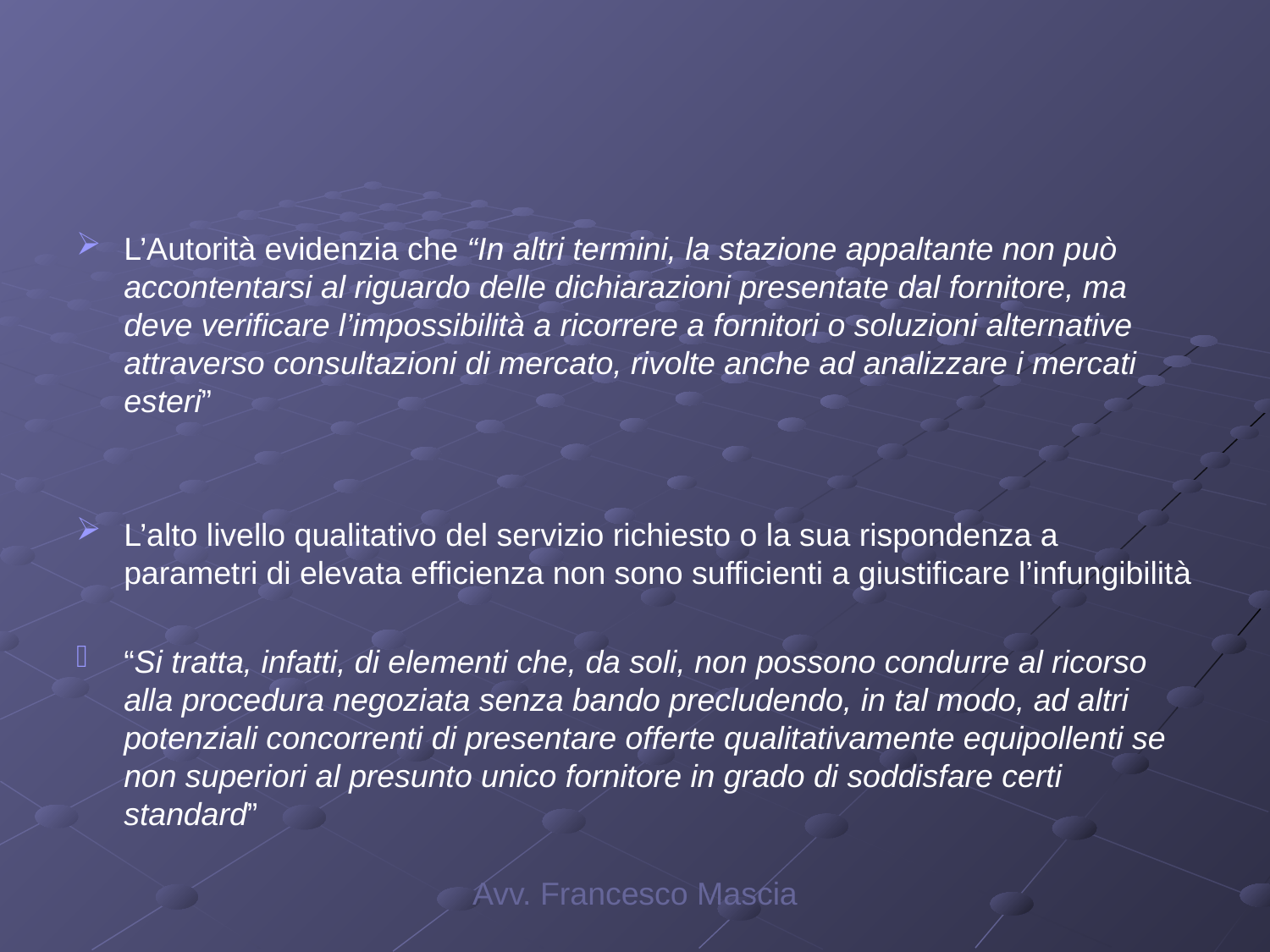

#
L’Autorità evidenzia che “In altri termini, la stazione appaltante non può accontentarsi al riguardo delle dichiarazioni presentate dal fornitore, ma deve verificare l’impossibilità a ricorrere a fornitori o soluzioni alternative attraverso consultazioni di mercato, rivolte anche ad analizzare i mercati esteri”

L’alto livello qualitativo del servizio richiesto o la sua rispondenza a parametri di elevata efficienza non sono sufficienti a giustificare l’infungibilità

“Si tratta, infatti, di elementi che, da soli, non possono condurre al ricorso alla procedura negoziata senza bando precludendo, in tal modo, ad altri potenziali concorrenti di presentare offerte qualitativamente equipollenti se non superiori al presunto unico fornitore in grado di soddisfare certi standard”

Avv. Francesco Mascia